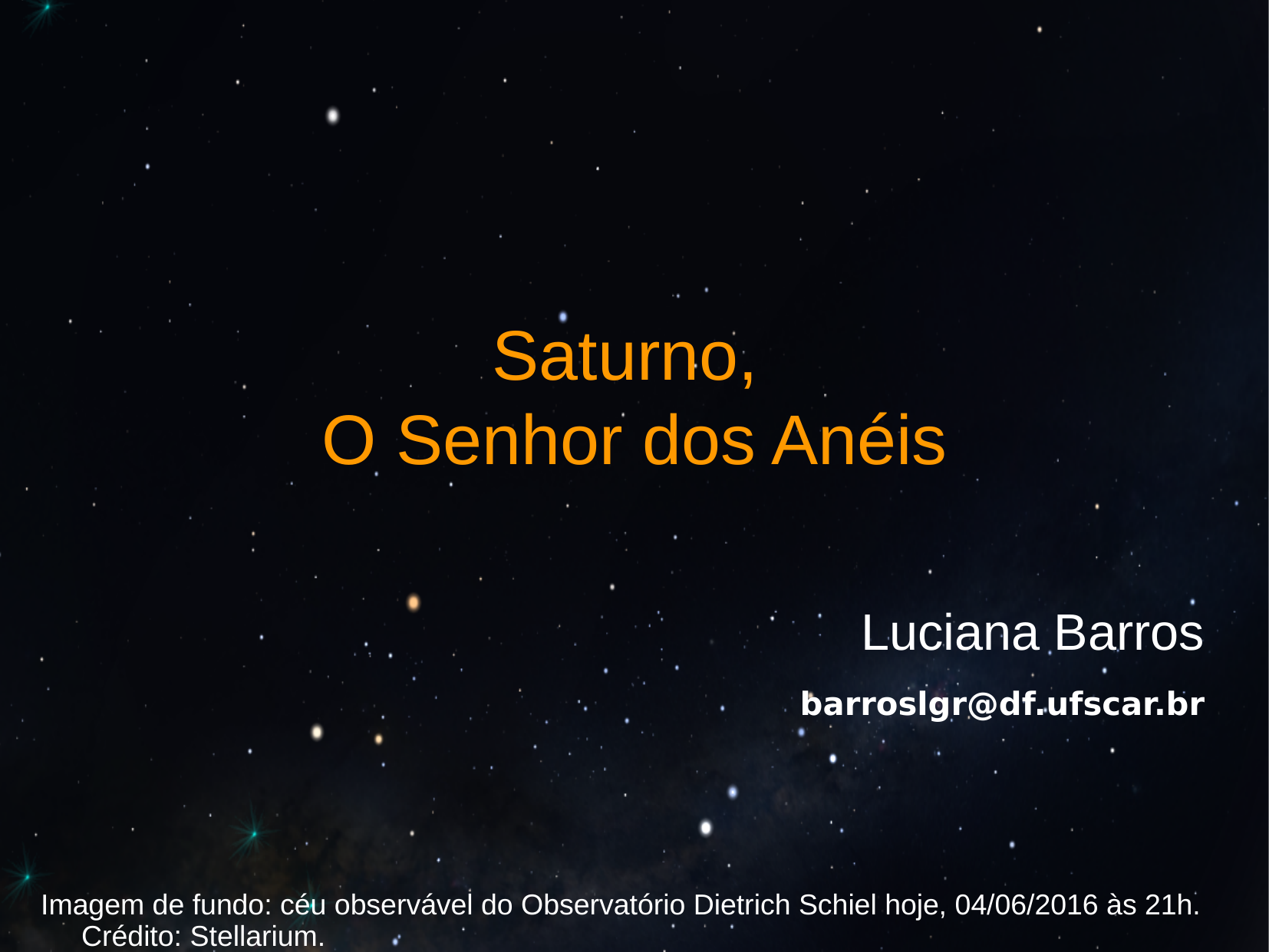

# Saturno, O Senhor dos Anéis
Luciana Barros
barroslgr@df.ufscar.br

Imagem de fundo: céu observável do Observatório Dietrich Schiel hoje, 04/06/2016 às 21h. Crédito: Stellarium.